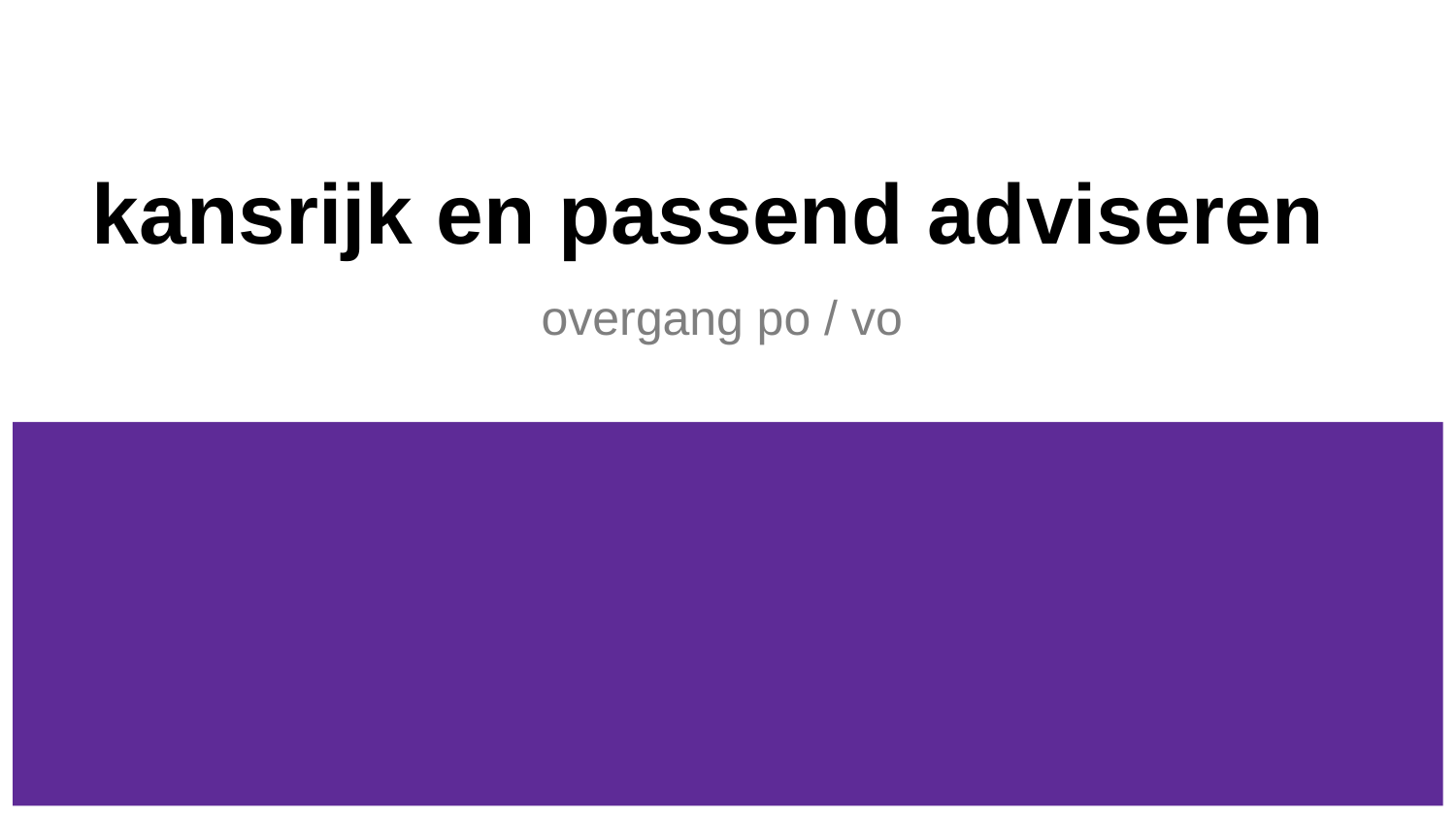

# kansrijk en passend adviseren
overgang po / vo